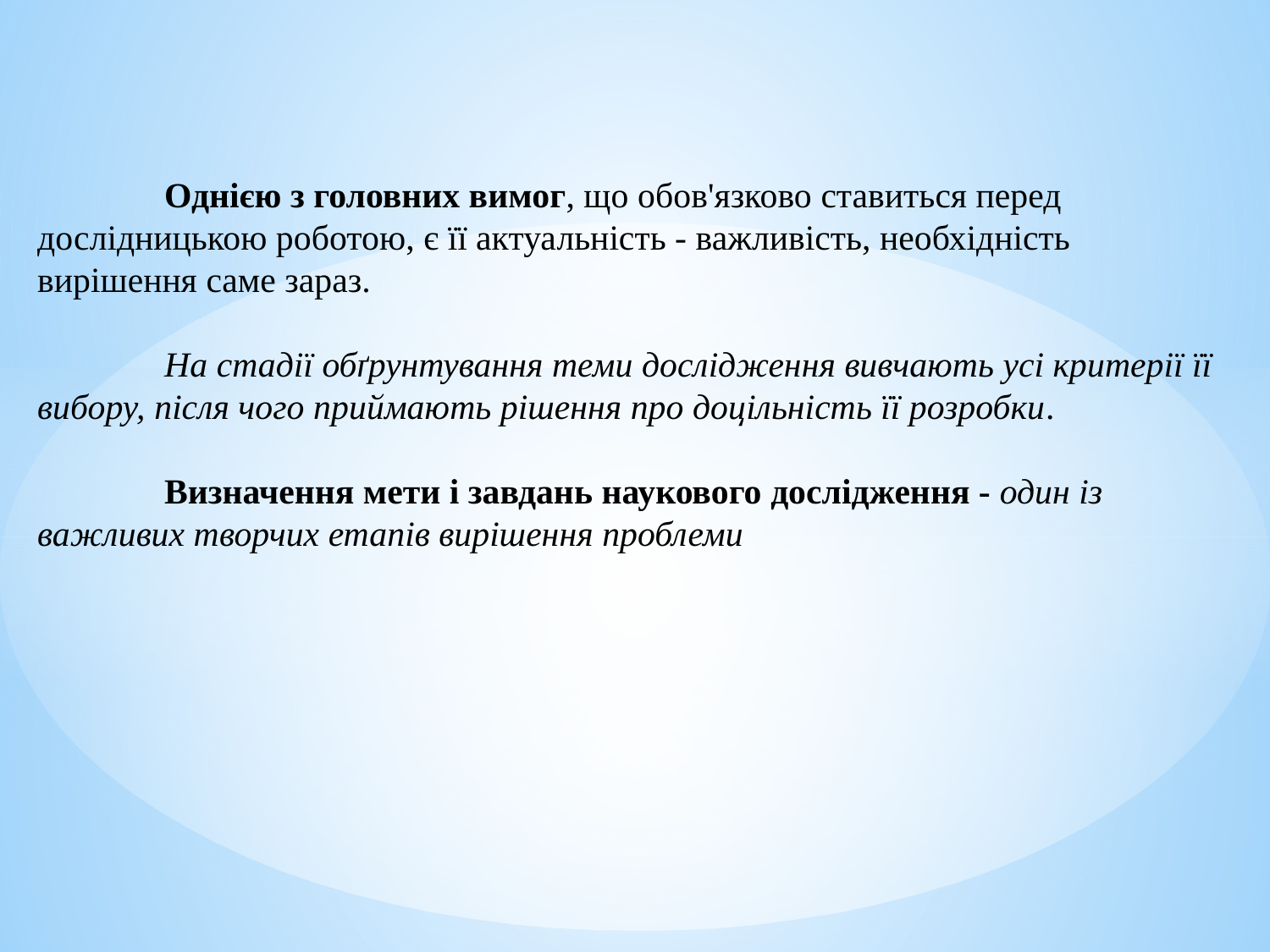

Однією з головних вимог, що обов'язково ставиться перед дослідницькою роботою, є її актуальність - важливість, необхідність вирішення саме зараз.

	На стадії обґрунтування теми дослідження вивчають усі критерії її вибору, після чого приймають рішення про доцільність її розробки.

	Визначення мети і завдань наукового дослідження - один із важливих творчих етапів вирішення проблеми